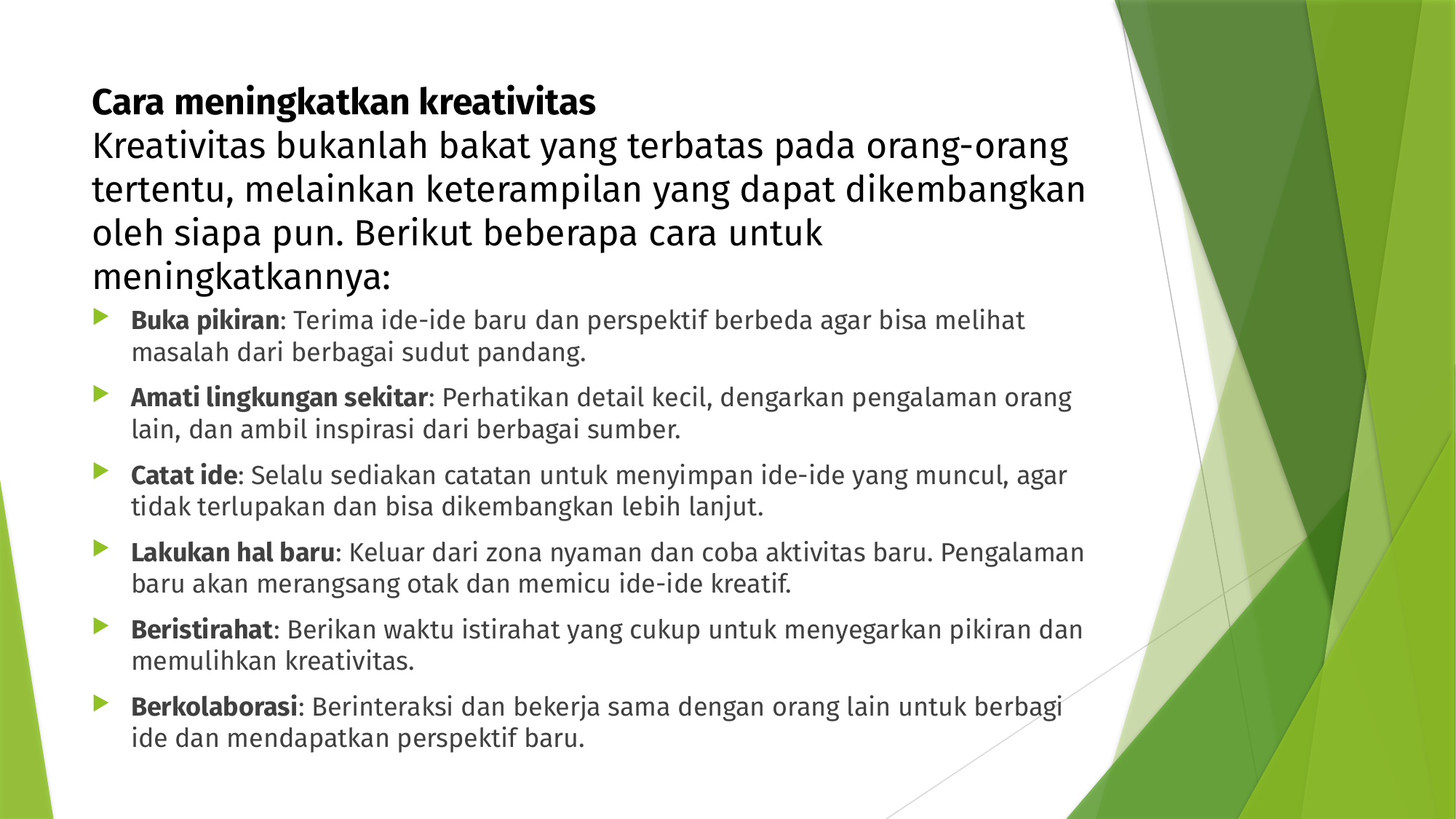

# Cara meningkatkan kreativitas Kreativitas bukanlah bakat yang terbatas pada orang-orang tertentu, melainkan keterampilan yang dapat dikembangkan oleh siapa pun. Berikut beberapa cara untuk meningkatkannya:
Buka pikiran: Terima ide-ide baru dan perspektif berbeda agar bisa melihat masalah dari berbagai sudut pandang.
Amati lingkungan sekitar: Perhatikan detail kecil, dengarkan pengalaman orang lain, dan ambil inspirasi dari berbagai sumber.
Catat ide: Selalu sediakan catatan untuk menyimpan ide-ide yang muncul, agar tidak terlupakan dan bisa dikembangkan lebih lanjut.
Lakukan hal baru: Keluar dari zona nyaman dan coba aktivitas baru. Pengalaman baru akan merangsang otak dan memicu ide-ide kreatif.
Beristirahat: Berikan waktu istirahat yang cukup untuk menyegarkan pikiran dan memulihkan kreativitas.
Berkolaborasi: Berinteraksi dan bekerja sama dengan orang lain untuk berbagi ide dan mendapatkan perspektif baru.